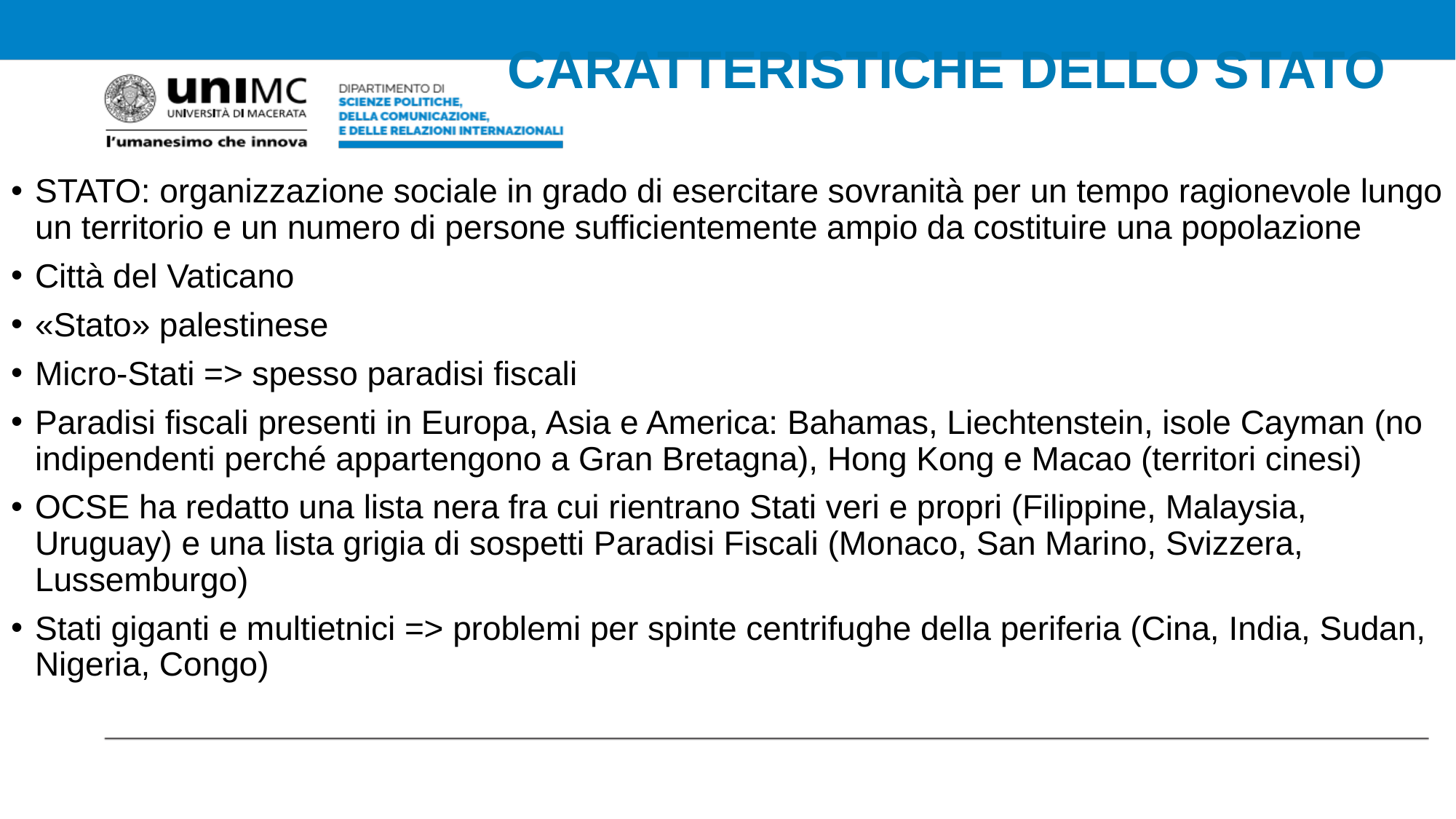

# CARATTERISTICHE DELLO STATO
STATO: organizzazione sociale in grado di esercitare sovranità per un tempo ragionevole lungo un territorio e un numero di persone sufficientemente ampio da costituire una popolazione
Città del Vaticano
«Stato» palestinese
Micro-Stati => spesso paradisi fiscali
Paradisi fiscali presenti in Europa, Asia e America: Bahamas, Liechtenstein, isole Cayman (no indipendenti perché appartengono a Gran Bretagna), Hong Kong e Macao (territori cinesi)
OCSE ha redatto una lista nera fra cui rientrano Stati veri e propri (Filippine, Malaysia, Uruguay) e una lista grigia di sospetti Paradisi Fiscali (Monaco, San Marino, Svizzera, Lussemburgo)
Stati giganti e multietnici => problemi per spinte centrifughe della periferia (Cina, India, Sudan, Nigeria, Congo)